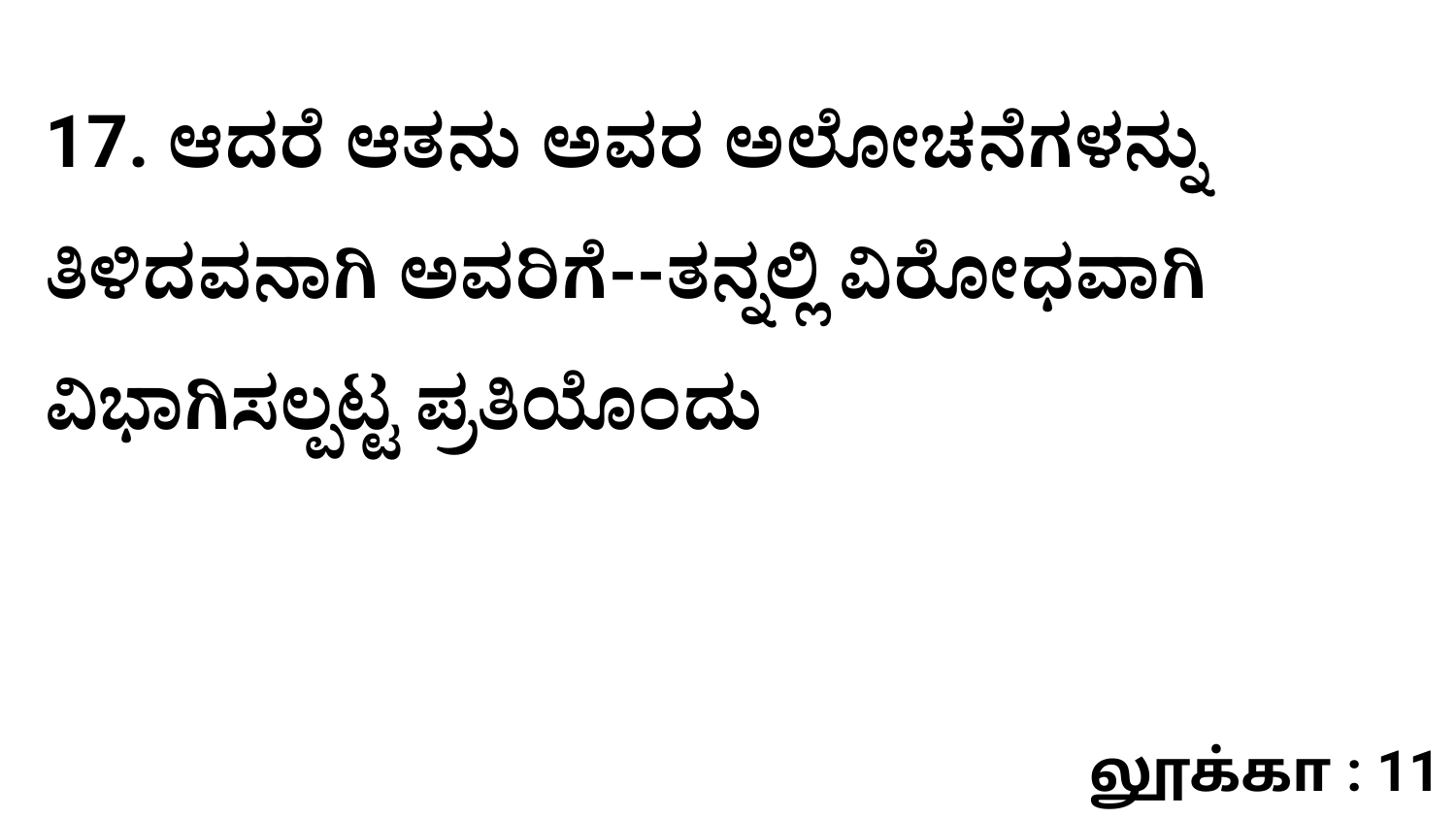

17. ಆದರೆ ಆತನು ಅವರ ಅಲೋಚನೆಗಳನ್ನು ತಿಳಿದವನಾಗಿ ಅವರಿಗೆ--ತನ್ನಲ್ಲಿ ವಿರೋಧವಾಗಿ ವಿಭಾಗಿಸಲ್ಪಟ್ಟ ಪ್ರತಿಯೊಂದು
லூக்கா : 11